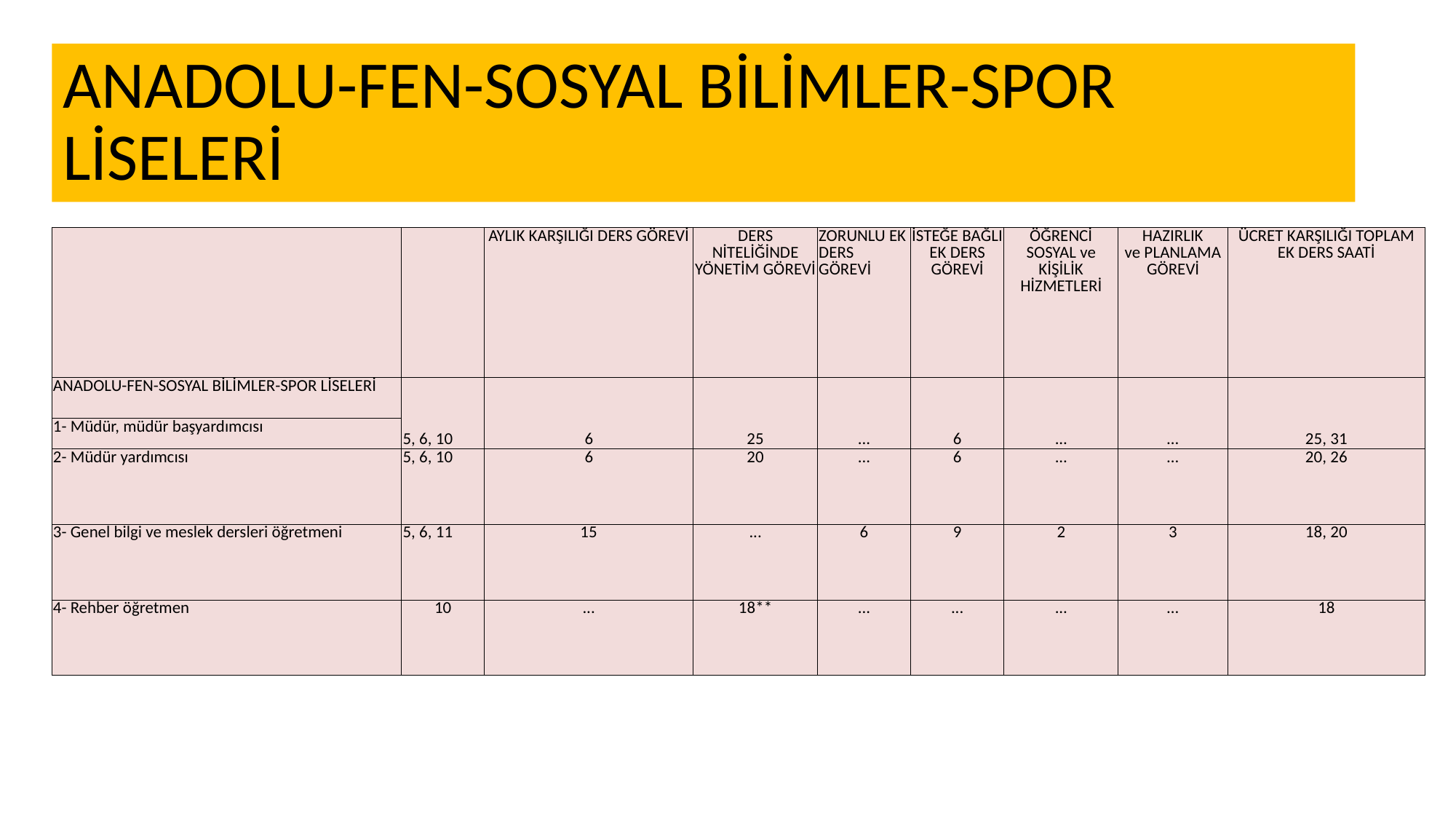

# ANADOLU-FEN-SOSYAL BİLİMLER-SPOR LİSELERİ
|  |  | AYLIK KARŞILIĞI DERS GÖREVİ | DERS NİTELİĞİNDE YÖNETİM GÖREVİ | ZORUNLU EK DERS GÖREVİ | İSTEĞE BAĞLI EK DERS GÖREVİ | ÖĞRENCİ SOSYAL ve KİŞİLİK HİZMETLERİ | HAZIRLIK ve PLANLAMA GÖREVİ | ÜCRET KARŞILIĞI TOPLAM EK DERS SAATİ |
| --- | --- | --- | --- | --- | --- | --- | --- | --- |
| ANADOLU-FEN-SOSYAL BİLİMLER-SPOR LİSELERİ | 5, 6, 10 | 6 | 25 | ... | 6 | ... | … | 25, 31 |
| 1- Müdür, müdür başyardımcısı |  |  |  |  |  |  |  |  |
| 2- Müdür yardımcısı | 5, 6, 10 | 6 | 20 | ... | 6 | ... | … | 20, 26 |
| 3- Genel bilgi ve meslek dersleri öğretmeni | 5, 6, 11 | 15 | ... | 6 | 9 | 2 | 3 | 18, 20 |
| 4- Rehber öğretmen | 10 | ... | 18\*\* | ... | ... | ... | … | 18 |